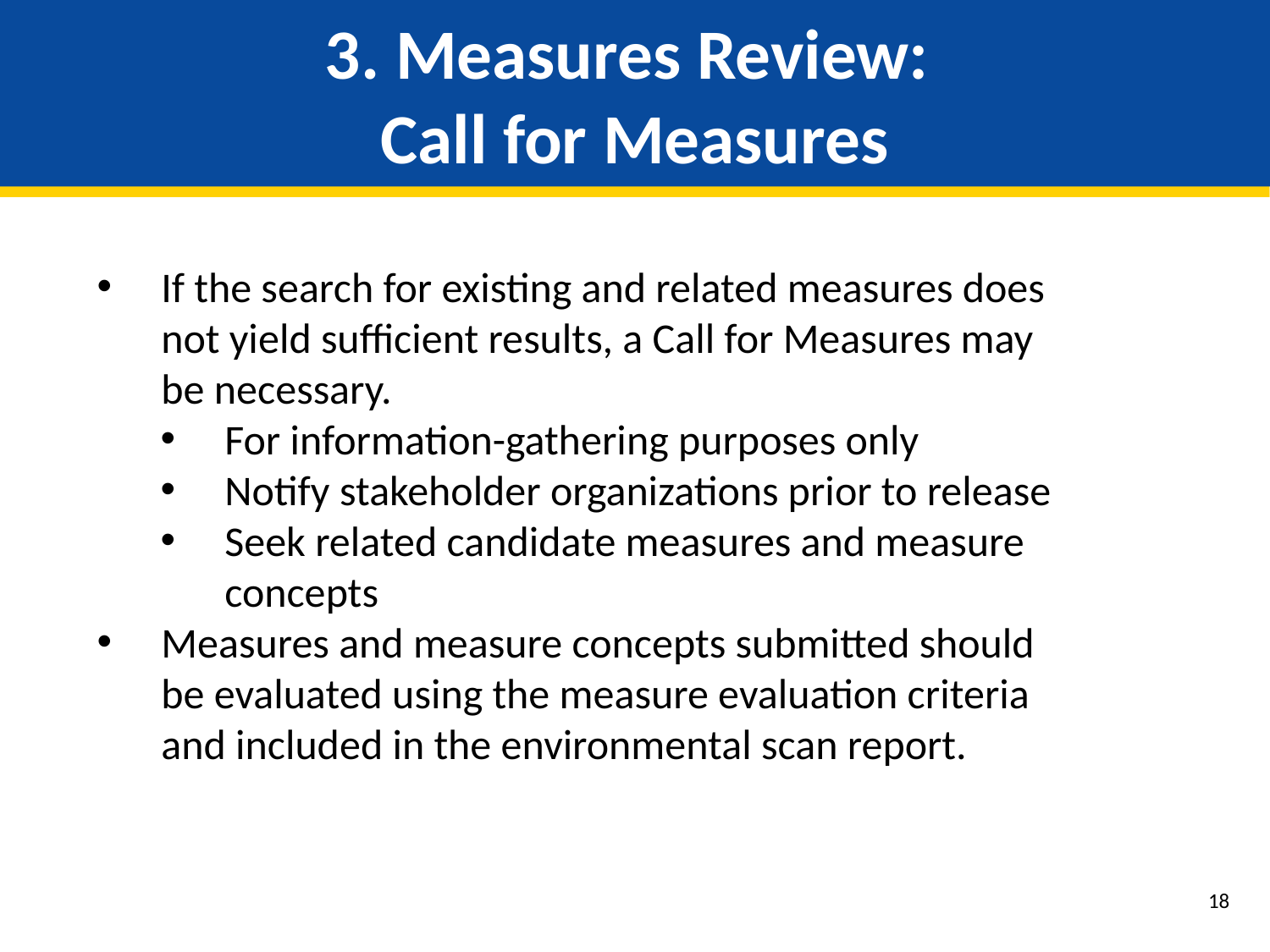

# 3. Measures Review: Call for Measures
If the search for existing and related measures does not yield sufficient results, a Call for Measures may be necessary.
For information-gathering purposes only
Notify stakeholder organizations prior to release
Seek related candidate measures and measure concepts
Measures and measure concepts submitted should be evaluated using the measure evaluation criteria and included in the environmental scan report.